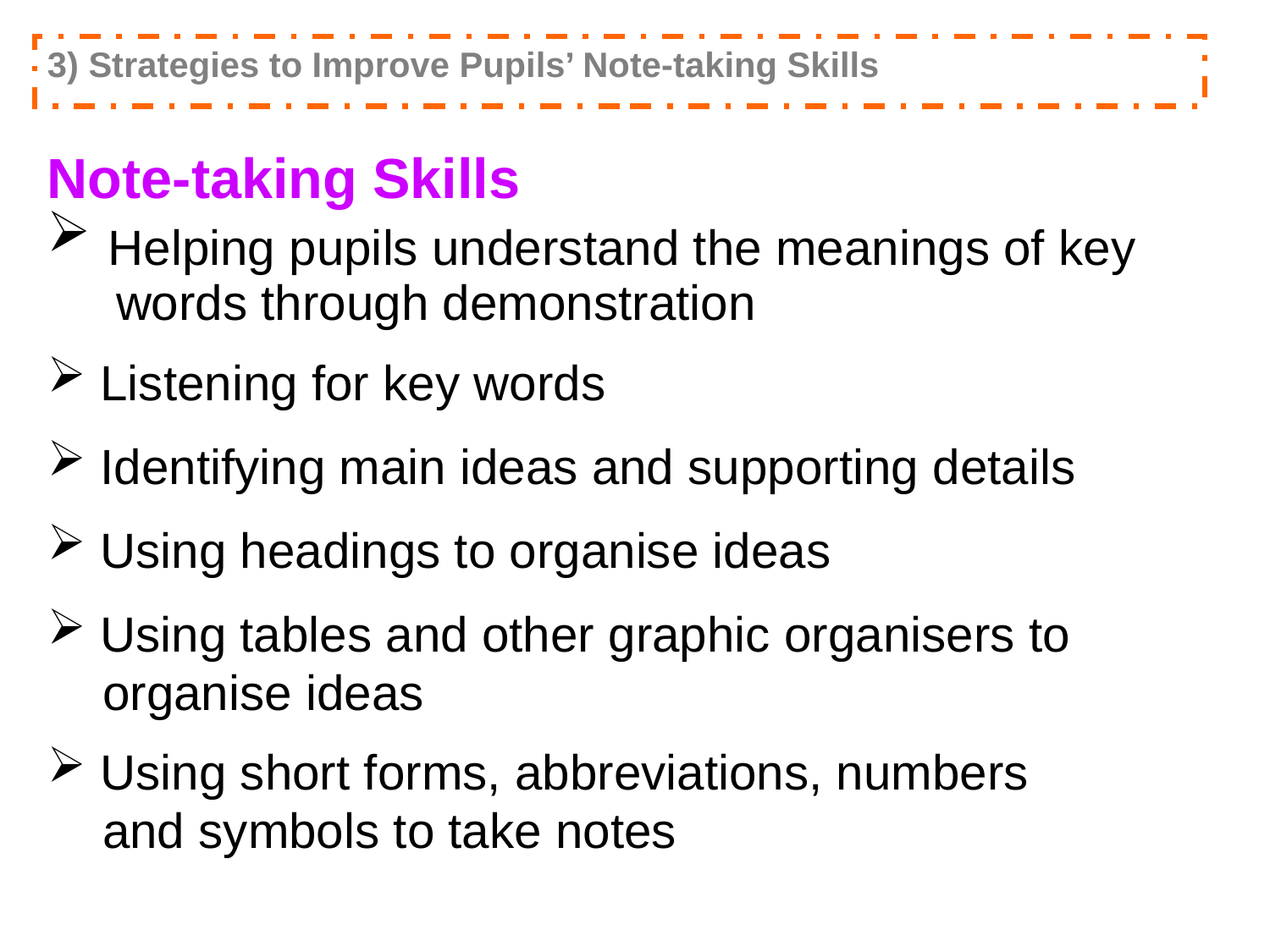

3) Strategies to Improve Pupils’ Note-taking Skills
Note-taking Skills
 Helping pupils understand the meanings of key
     words through demonstration
 Listening for key words
 Identifying main ideas and supporting details
 Using headings to organise ideas
 Using tables and other graphic organisers to
    organise ideas
 Using short forms, abbreviations, numbers
    and symbols to take notes